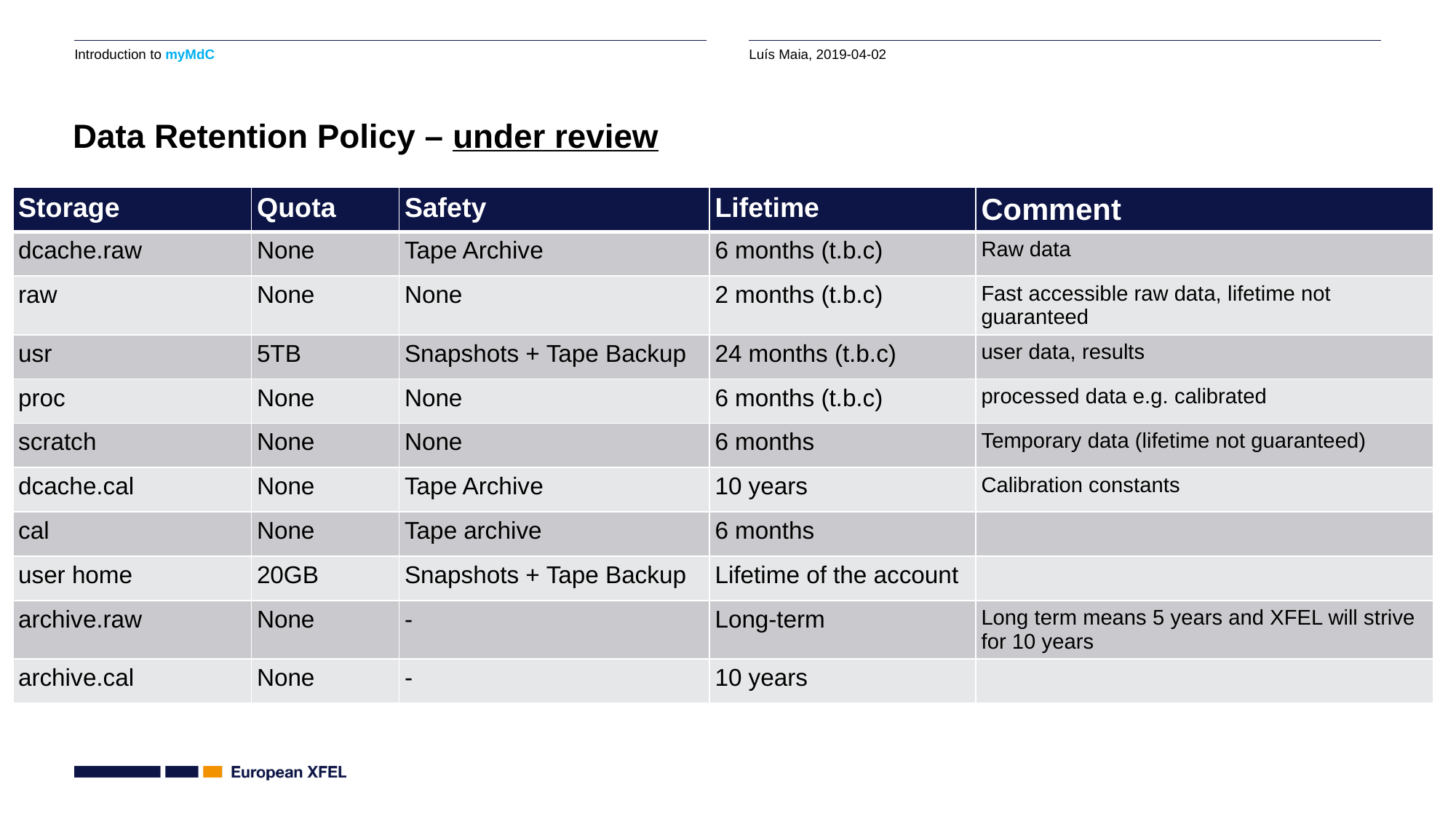

17
# Data Retention Policy – under review
| Storage | Quota | Safety | Lifetime | Comment |
| --- | --- | --- | --- | --- |
| dcache.raw | None | Tape Archive | 6 months (t.b.c) | Raw data |
| raw | None | None | 2 months (t.b.c) | Fast accessible raw data, lifetime not guaranteed |
| usr | 5TB | Snapshots + Tape Backup | 24 months (t.b.c) | user data, results |
| proc | None | None | 6 months (t.b.c) | processed data e.g. calibrated |
| scratch | None | None | 6 months | Temporary data (lifetime not guaranteed) |
| dcache.cal | None | Tape Archive | 10 years | Calibration constants |
| cal | None | Tape archive | 6 months |  |
| user home | 20GB | Snapshots + Tape Backup | Lifetime of the account |  |
| archive.raw | None | - | Long-term | Long term means 5 years and XFEL will strive for 10 years |
| archive.cal | None | - | 10 years |  |